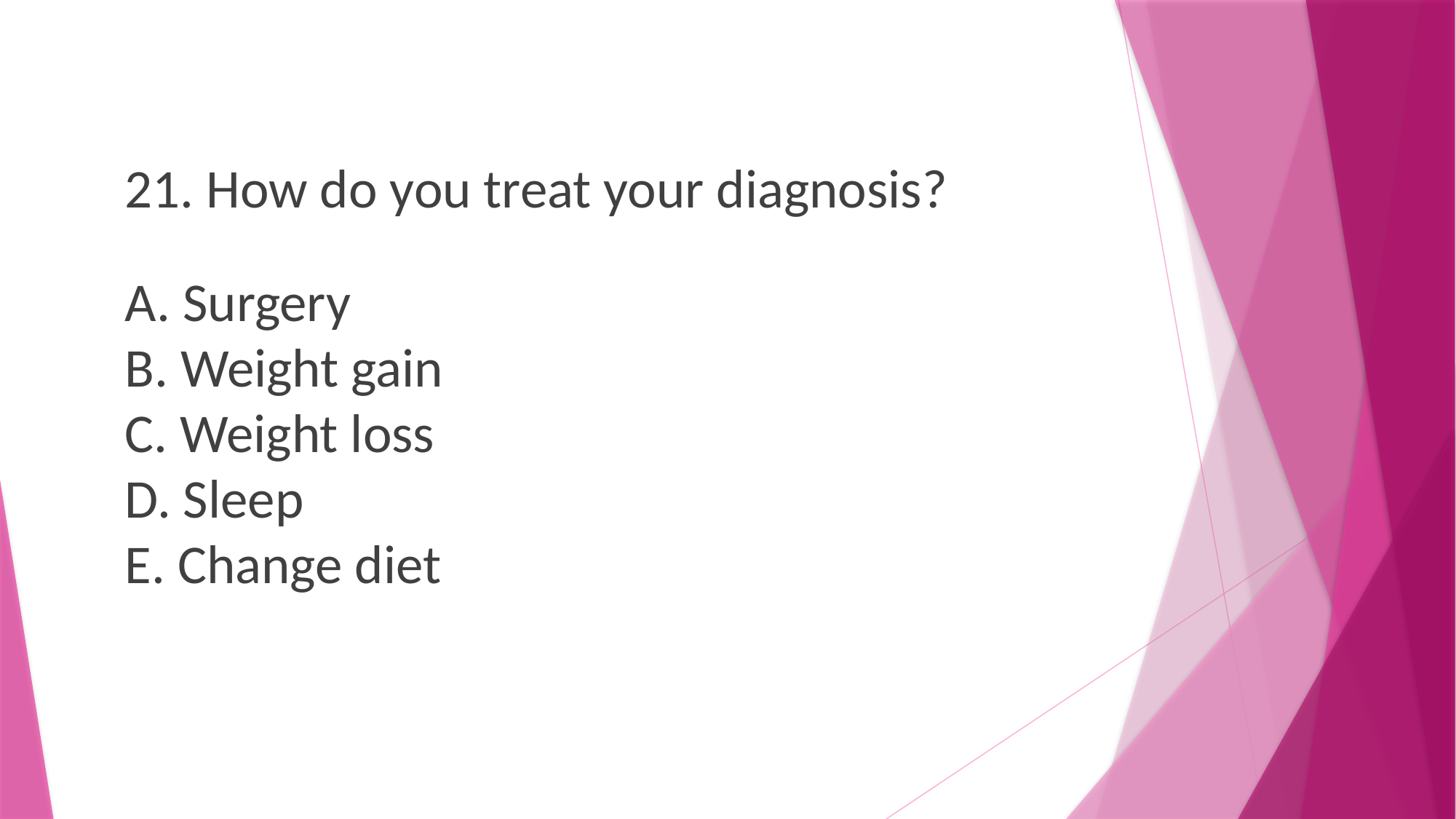

21. How do you treat your diagnosis?
A. Surgery
B. Weight gain
C. Weight loss
D. Sleep
E. Change diet